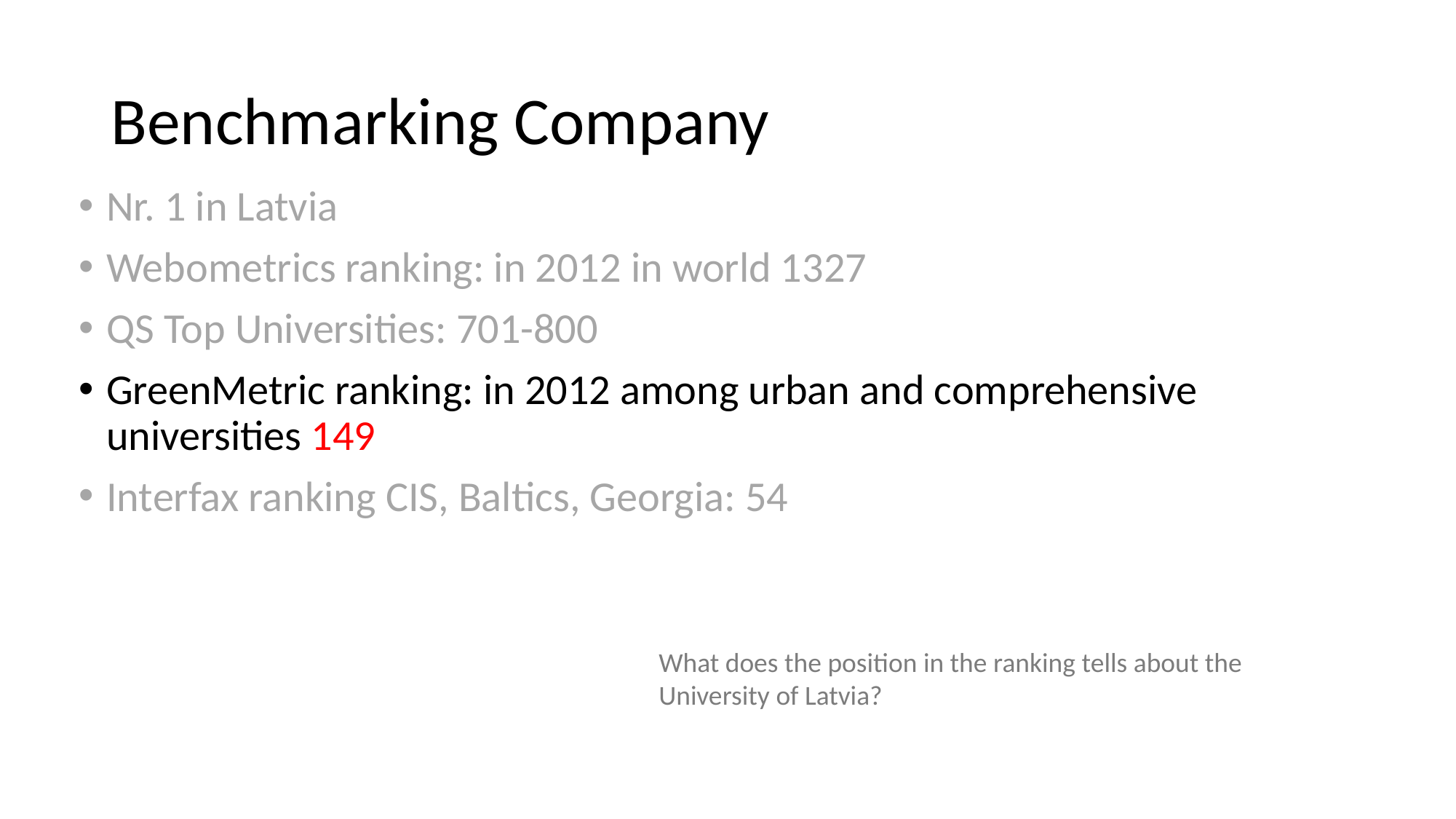

# Benchmarking Company
Nr. 1 in Latvia
Webometrics ranking: in 2012 in world 1327
QS Top Universities: 701-800
GreenMetric ranking: in 2012 among urban and comprehensive universities 149
Interfax ranking CIS, Baltics, Georgia: 54

What does the position in the ranking tells about the University of Latvia?